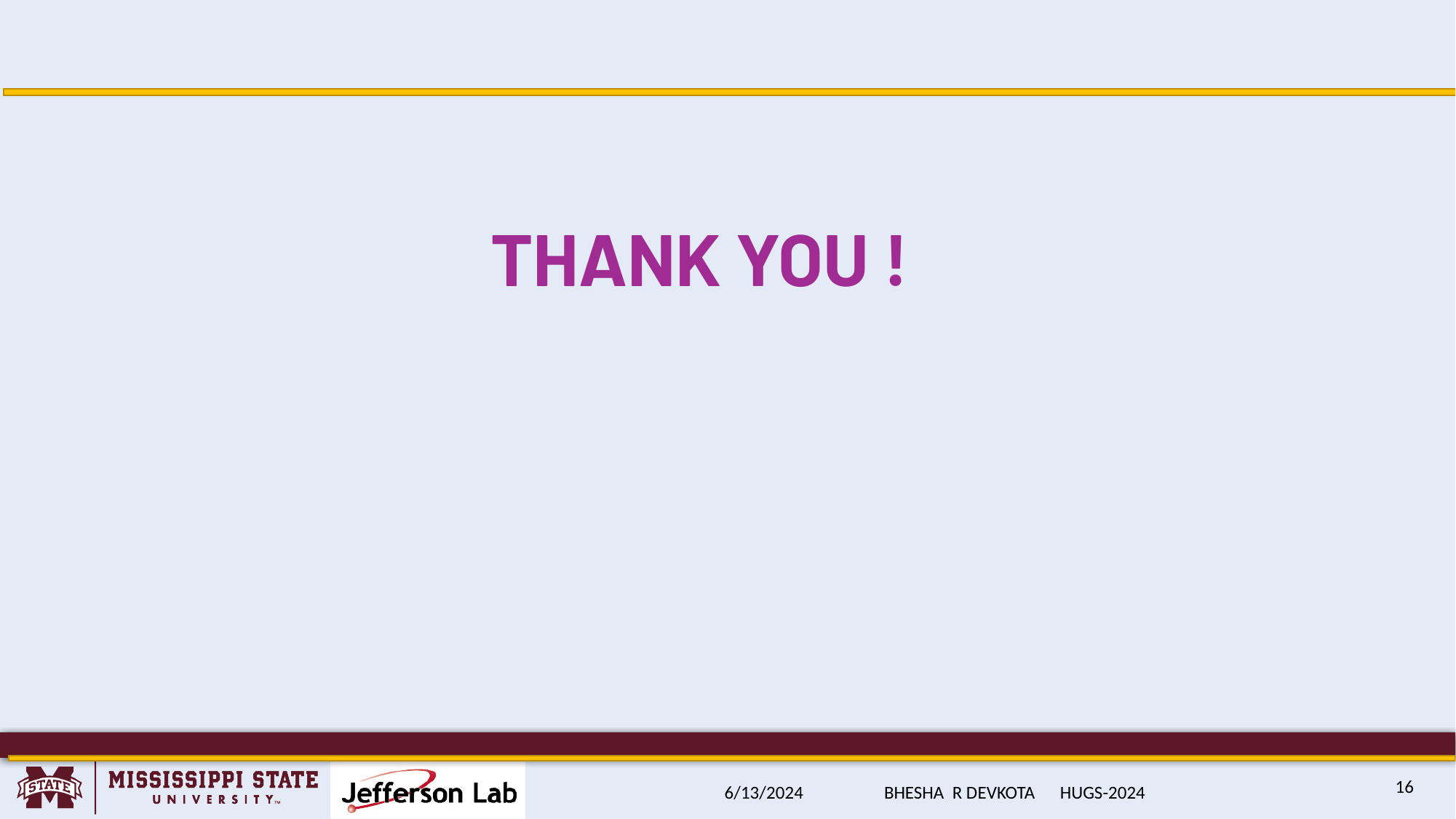

THANK YOU !

16
6/13/2024
BHESHA  R DEVKOTA      HUGS-2024